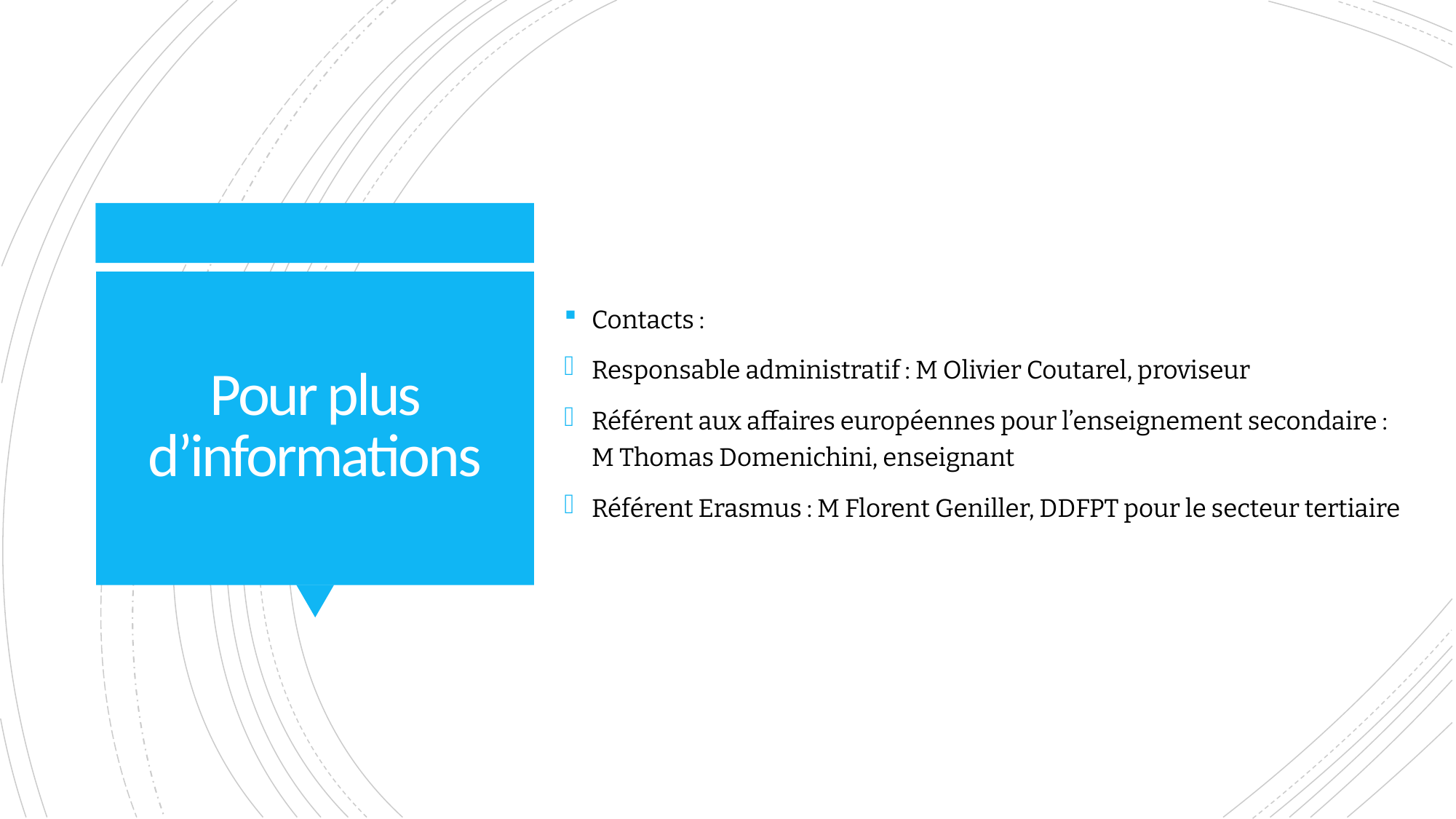

# Pour plus d’informations
Contacts :
Responsable administratif : M Olivier Coutarel, proviseur
Référent aux affaires européennes pour l’enseignement secondaire : M Thomas Domenichini, enseignant
Référent Erasmus : M Florent Geniller, DDFPT pour le secteur tertiaire